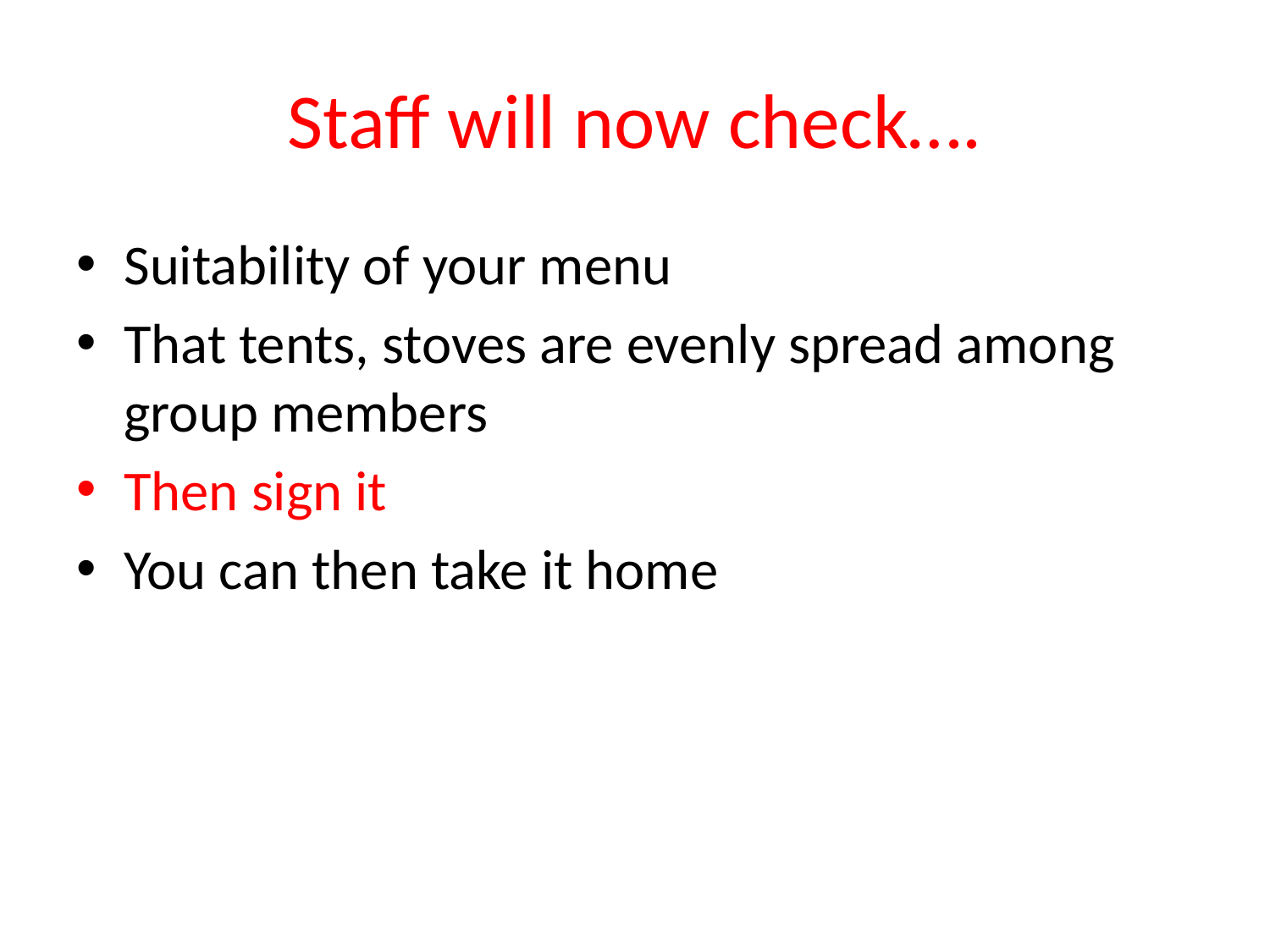

# Staff will now check….
Suitability of your menu
That tents, stoves are evenly spread among group members
Then sign it
You can then take it home